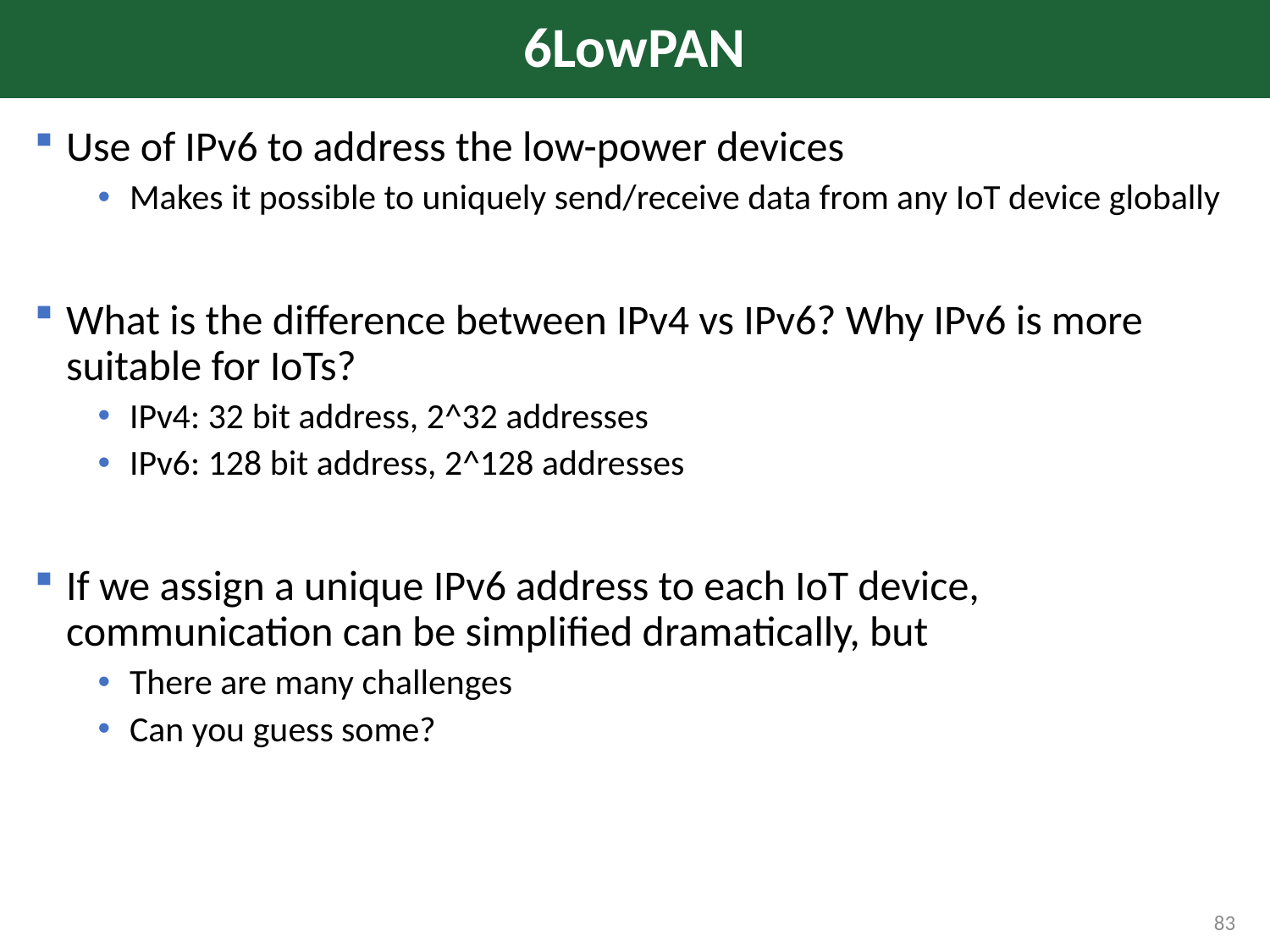

# 6LowPAN
Use of IPv6 to address the low-power devices
Makes it possible to uniquely send/receive data from any IoT device globally

What is the difference between IPv4 vs IPv6? Why IPv6 is more suitable for IoTs?
IPv4: 32 bit address, 2^32 addresses
IPv6: 128 bit address, 2^128 addresses

If we assign a unique IPv6 address to each IoT device, communication can be simplified dramatically, but
There are many challenges
Can you guess some?
83